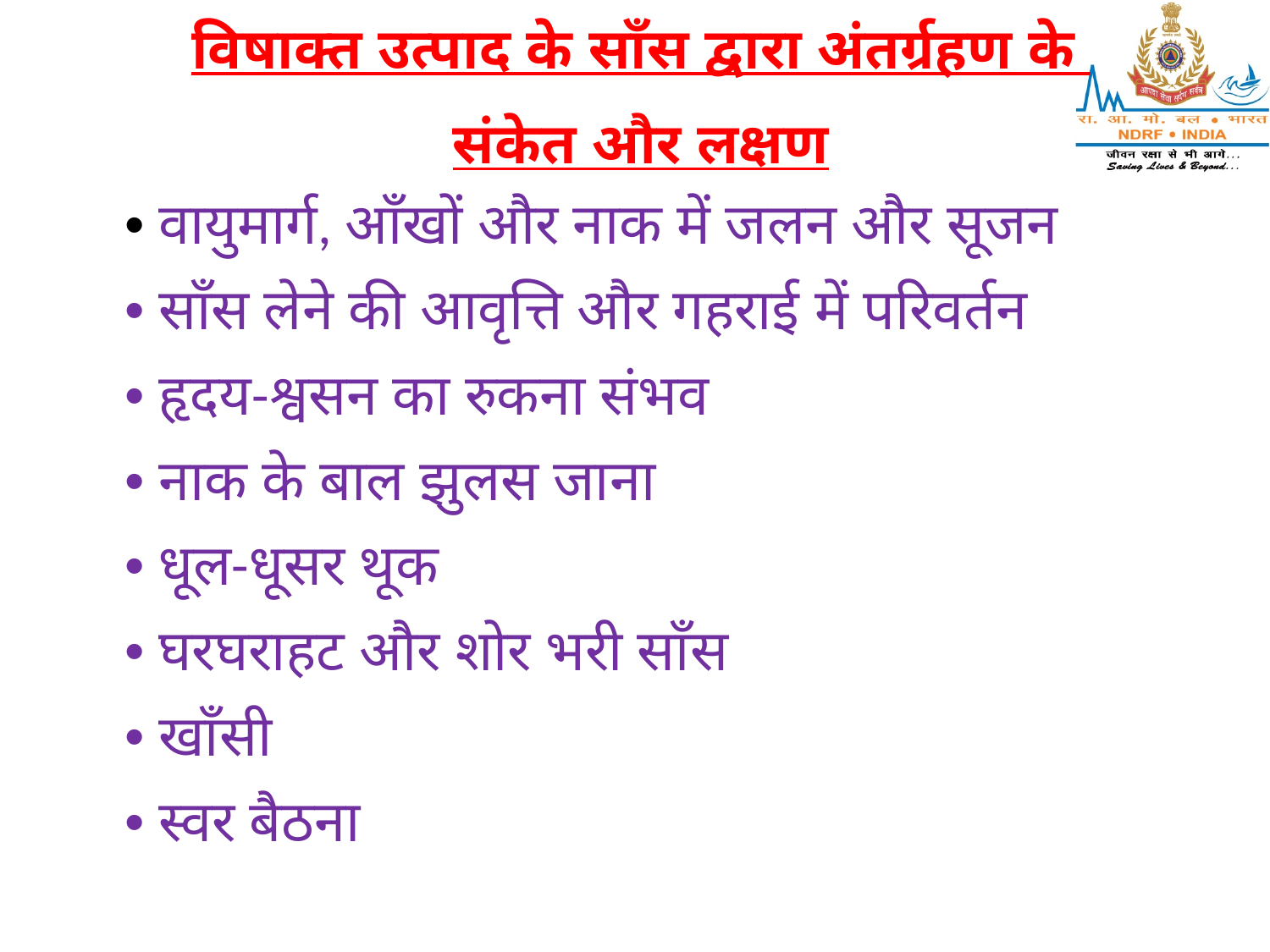

विषाक्त उत्पाद के साँस द्वारा अंतर्ग्रहण के
संकेत और लक्षण
• वायुमार्ग, आँखों और नाक में जलन और सूजन
• साँस लेने की आवृत्ति और गहराई में परिवर्तन
• हृदय-श्वसन का रुकना संभव
• नाक के बाल झुलस जाना
• धूल-धूसर थूक
• घरघराहट और शोर भरी साँस
• खाँसी
• स्वर बैठना